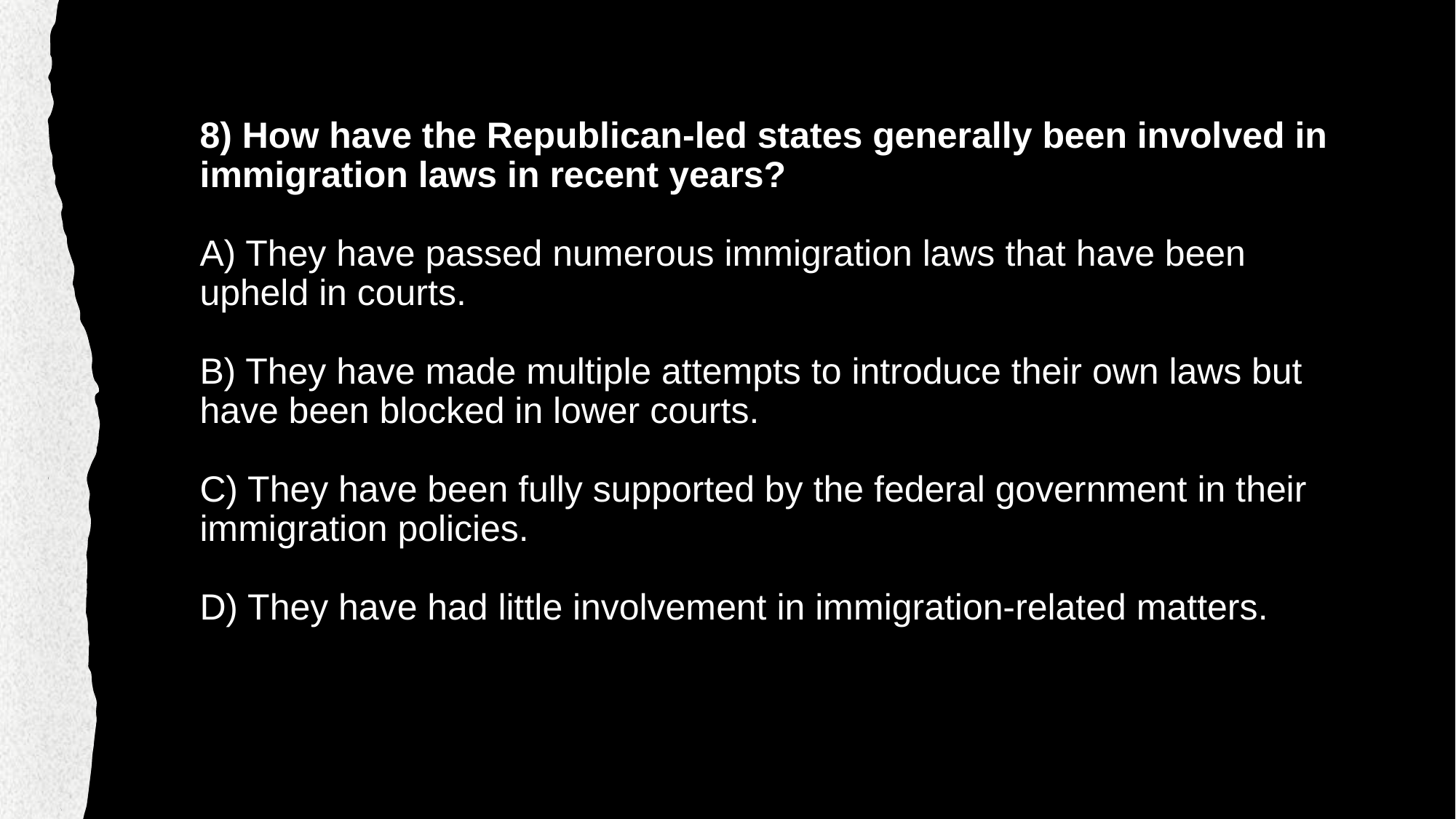

# 8) How have the Republican-led states generally been involved in immigration laws in recent years? A) They have passed numerous immigration laws that have been upheld in courts. B) They have made multiple attempts to introduce their own laws but have been blocked in lower courts. C) They have been fully supported by the federal government in their immigration policies. D) They have had little involvement in immigration-related matters.